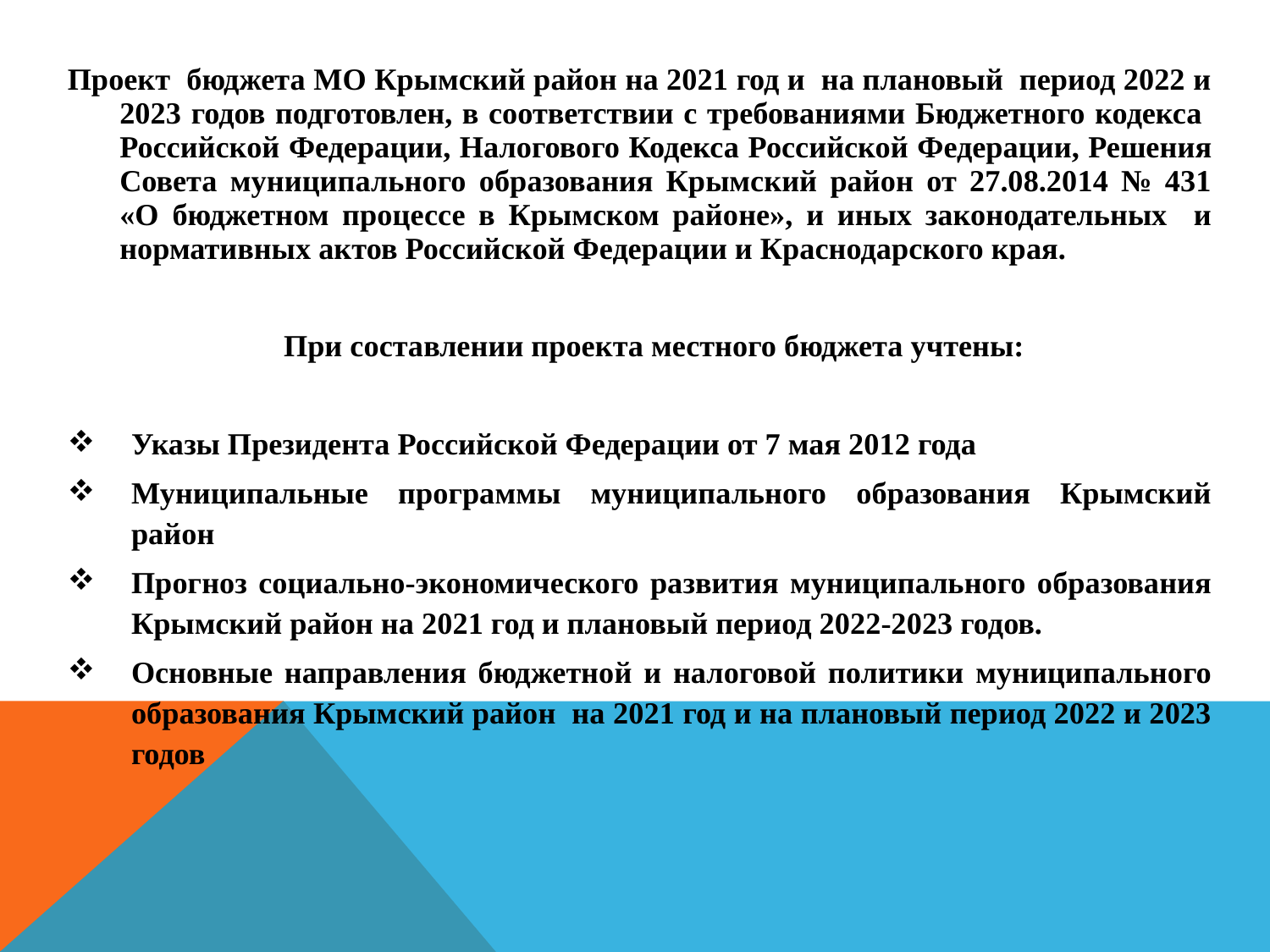

Проект  бюджета МО Крымский район на 2021 год и  на плановый  период 2022 и 2023 годов подготовлен, в соответствии с требованиями Бюджетного кодекса  Российской Федерации, Налогового Кодекса Российской Федерации, Решения Совета муниципального образования Крымский район от 27.08.2014 № 431 «О бюджетном процессе в Крымском районе», и иных законодательных  и нормативных актов Российской Федерации и Краснодарского края.

   При составлении проекта местного бюджета учтены:

Указы Президента Российской Федерации от 7 мая 2012 года
Муниципальные программы муниципального образования Крымский район
Прогноз социально-экономического развития муниципального образования Крымский район на 2021 год и плановый период 2022-2023 годов.
Основные направления бюджетной и налоговой политики муниципального образования Крымский район  на 2021 год и на плановый период 2022 и 2023 годов